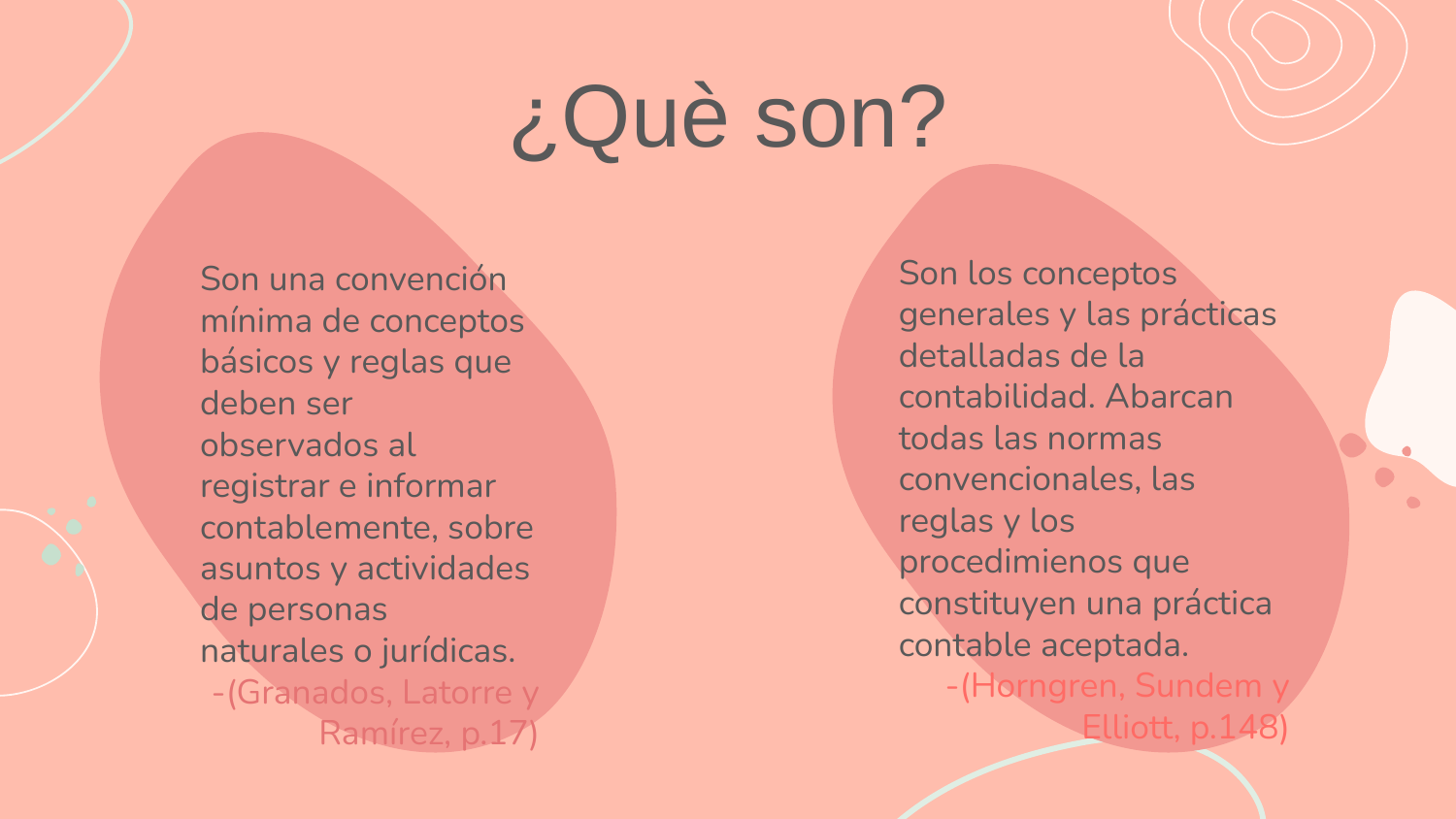

# ¿Què son?

Son los conceptos generales y las prácticas detalladas de la contabilidad. Abarcan todas las normas convencionales, las reglas y los procedimienos que constituyen una práctica contable aceptada.
-(Horngren, Sundem y Elliott, p.148)
Son una convención mínima de conceptos básicos y reglas que deben ser observados al registrar e informar contablemente, sobre asuntos y actividades de personas naturales o jurídicas.
-(Granados, Latorre y Ramírez, p.17)